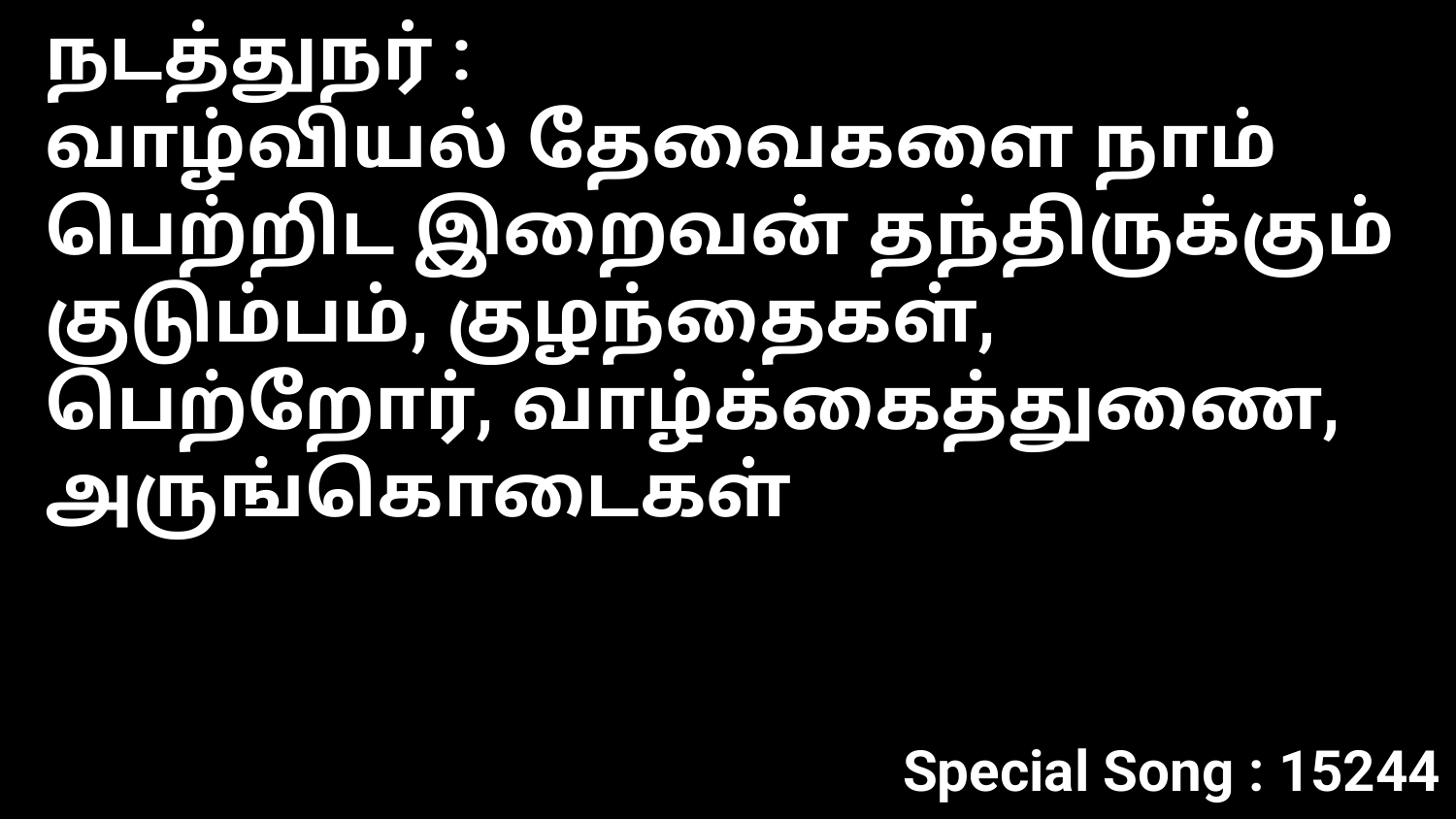

நடத்துநர் :
வாழ்வியல் தேவைகளை நாம் பெற்றிட இறைவன் தந்திருக்கும் குடும்பம், குழந்தைகள், பெற்றோர், வாழ்க்கைத்துணை, அருங்கொடைகள்

Special Song : 15244